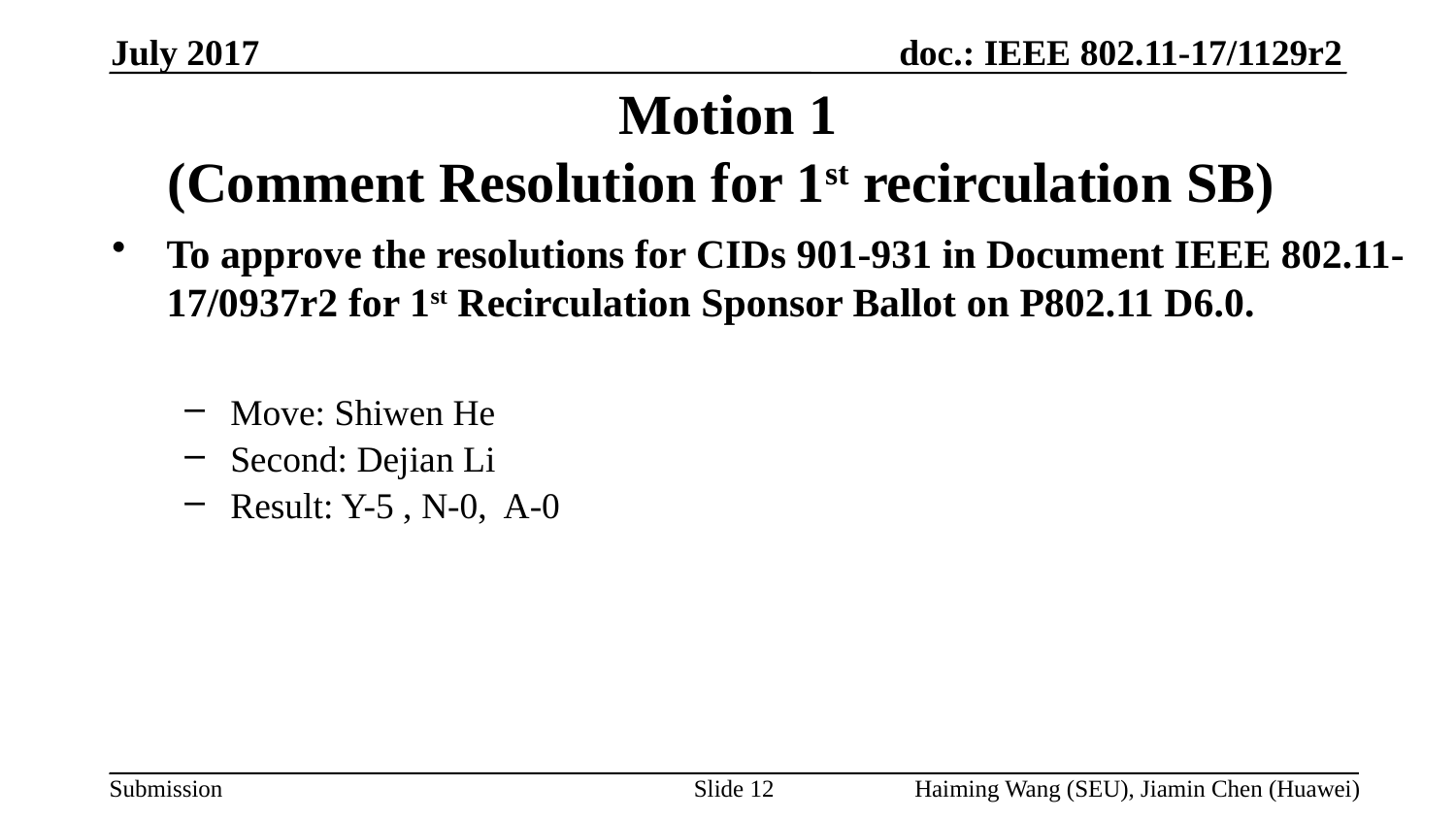

July 2017
# Motion 1 (Comment Resolution for 1st recirculation SB)
To approve the resolutions for CIDs 901-931 in Document IEEE 802.11-17/0937r2 for 1st Recirculation Sponsor Ballot on P802.11 D6.0.

Move: Shiwen He
Second: Dejian Li
Result: Y-5 , N-0,  A-0
Slide 12
Haiming Wang (SEU), Jiamin Chen (Huawei)